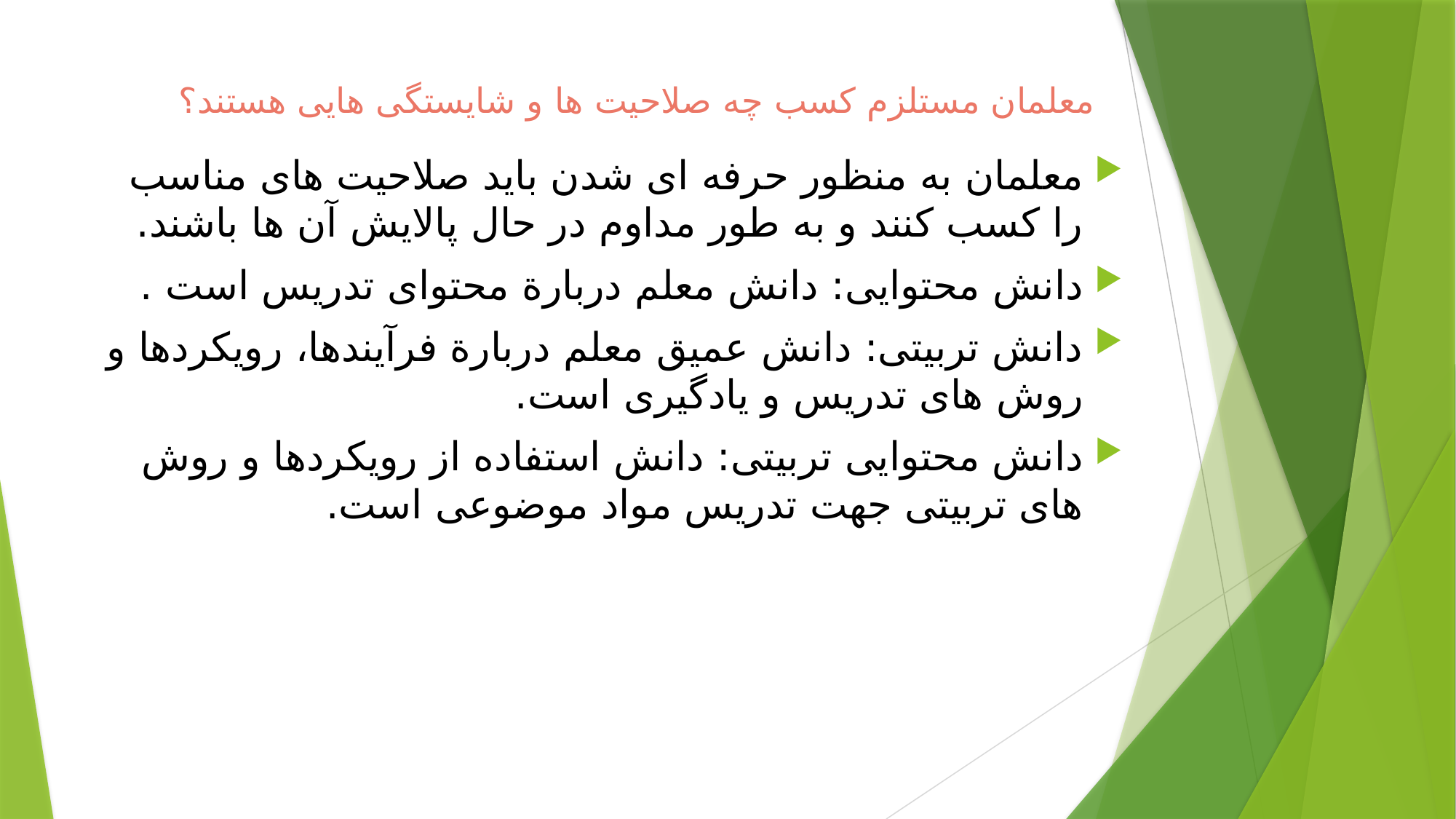

# معلمان مستلزم كسب چه صلاحيت ها و شايستگى هايى هستند؟
معلمان به منظور حرفه اى شدن بايد صلاحيت هاى مناسب را كسب كنند و به طور مداوم در حال پالايش آن ها باشند.
دانش محتوايى: دانش معلم دربارة محتواى تدريس است .
دانش تربيتى: دانش عميق معلم دربارة فرآيندها، رويكردها و روش هاى تدريس و يادگيرى است.
دانش محتوايى تربيتى: دانش استفاده از رويكردها و روش هاى تربيتى جهت تدريس مواد موضوعى است.